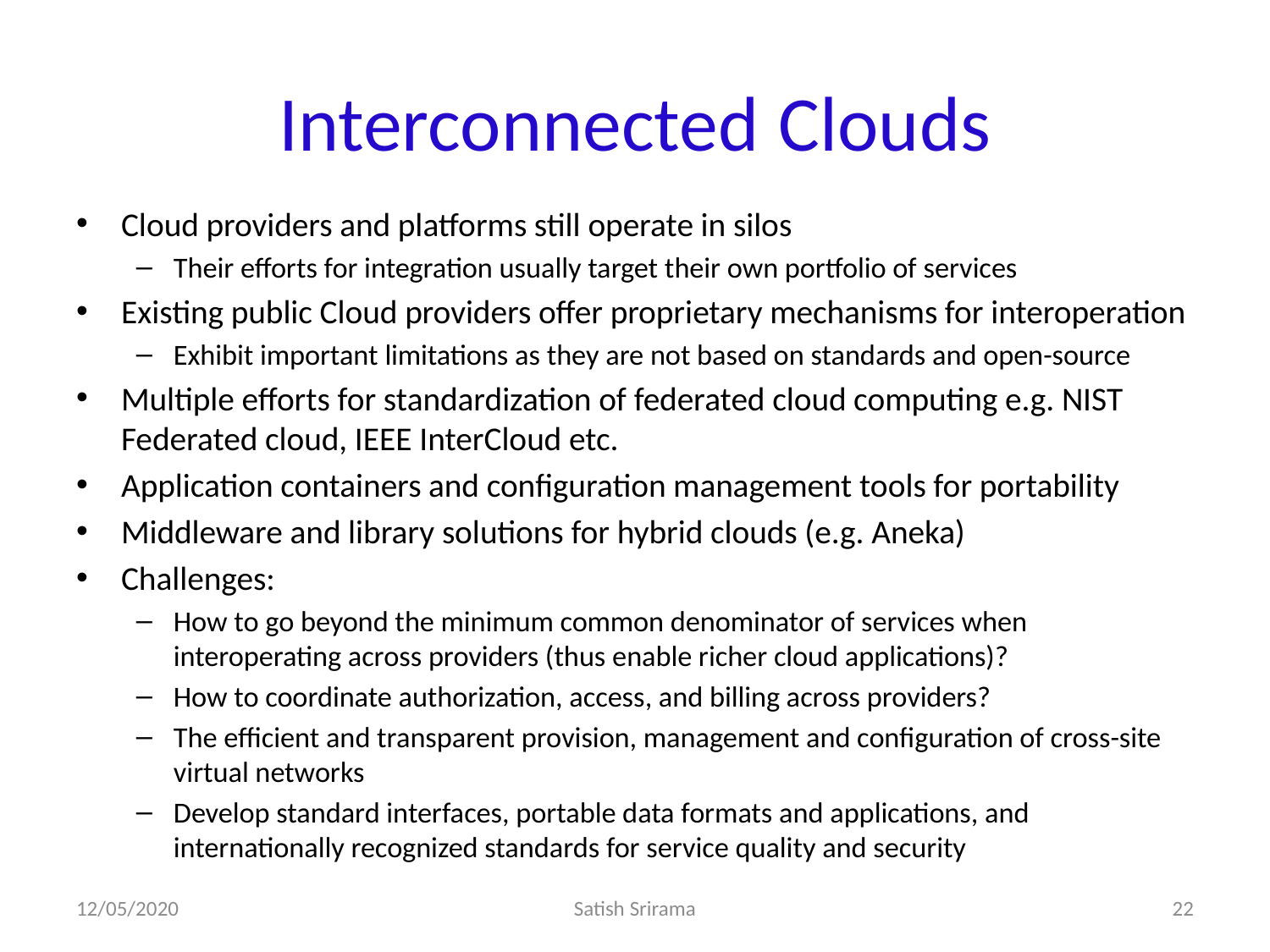

# Interconnected Clouds
Cloud providers and platforms still operate in silos
Their efforts for integration usually target their own portfolio of services
Existing public Cloud providers offer proprietary mechanisms for interoperation
Exhibit important limitations as they are not based on standards and open-source
Multiple efforts for standardization of federated cloud computing e.g. NIST Federated cloud, IEEE InterCloud etc.
Application containers and configuration management tools for portability
Middleware and library solutions for hybrid clouds (e.g. Aneka)
Challenges:
How to go beyond the minimum common denominator of services when interoperating across providers (thus enable richer cloud applications)?
How to coordinate authorization, access, and billing across providers?
The efficient and transparent provision, management and configuration of cross-site virtual networks
Develop standard interfaces, portable data formats and applications, and internationally recognized standards for service quality and security

12/05/2020
Satish Srirama
22